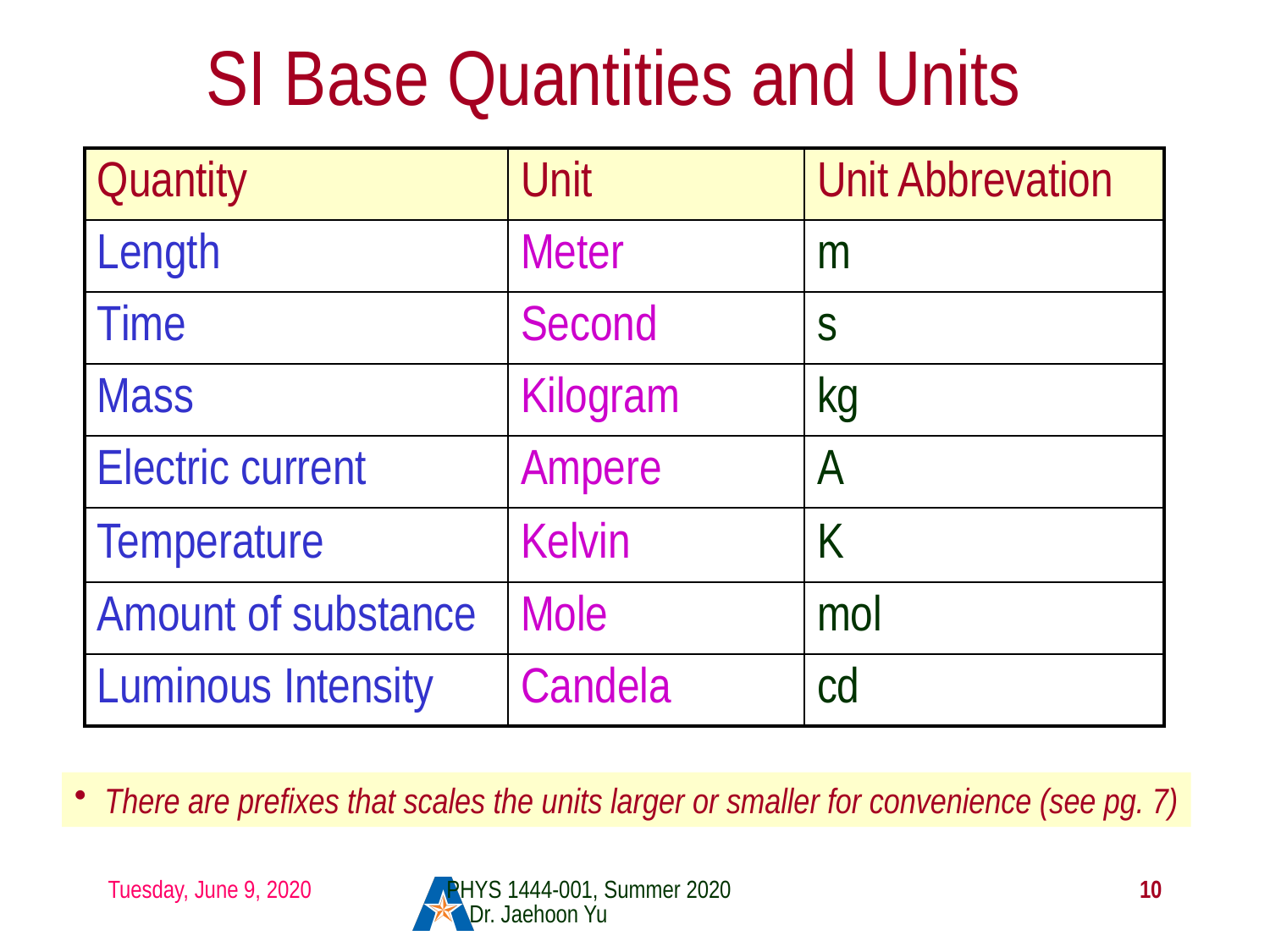

# SI Base Quantities and Units
| Quantity | Unit | Unit Abbrevation |
| --- | --- | --- |
| Length | Meter | m |
| Time | Second | s |
| Mass | Kilogram | kg |
| Electric current | Ampere | A |
| Temperature | Kelvin | K |
| Amount of substance | Mole | mol |
| Luminous Intensity | Candela | cd |
There are prefixes that scales the units larger or smaller for convenience (see pg. 7)
Tuesday, June 9, 2020
PHYS 1444-001, Summer 2020                    Dr. Jaehoon Yu
10